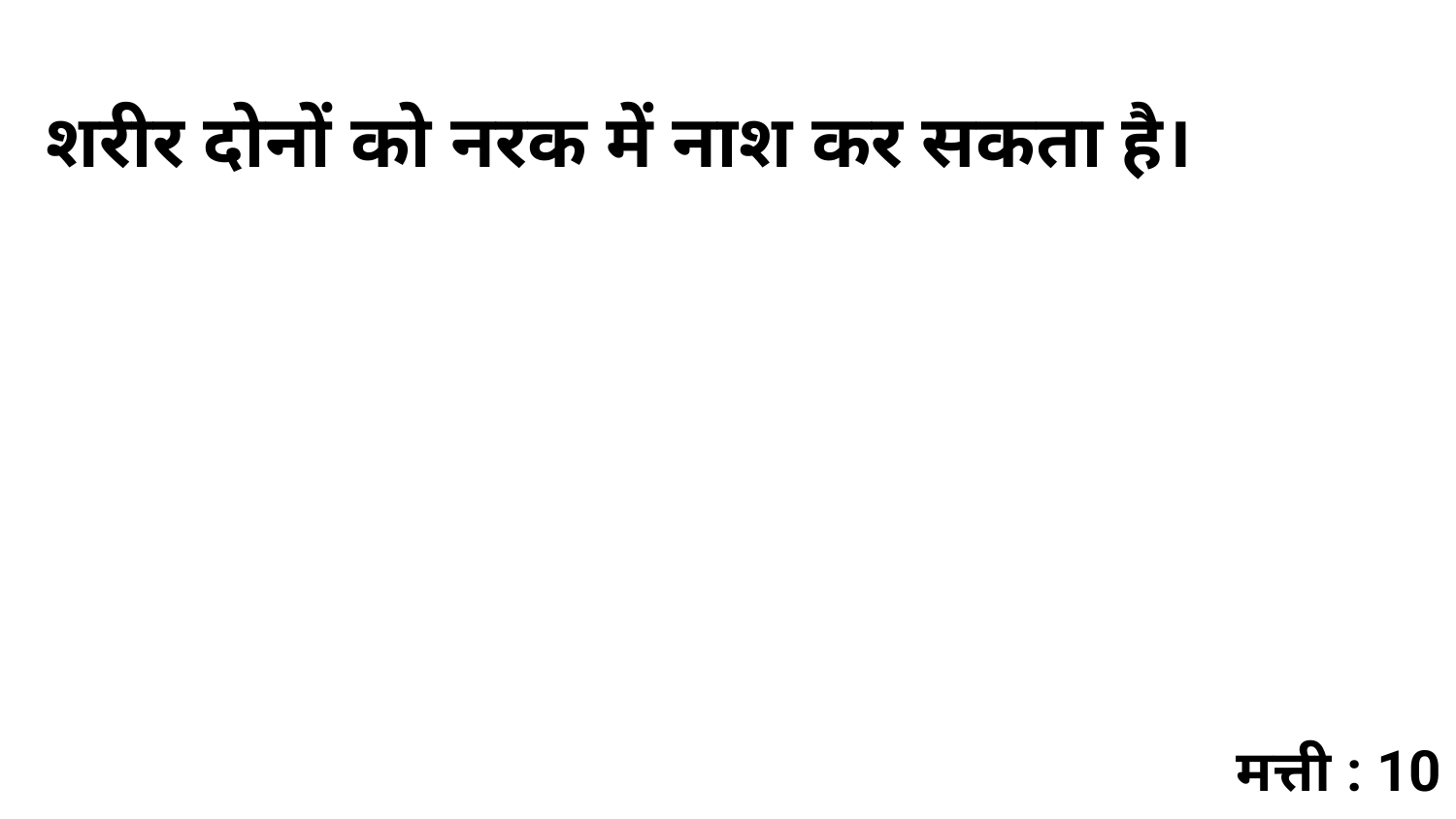

शरीर दोनों को नरक में नाश कर सकता है।
मत्ती : 10